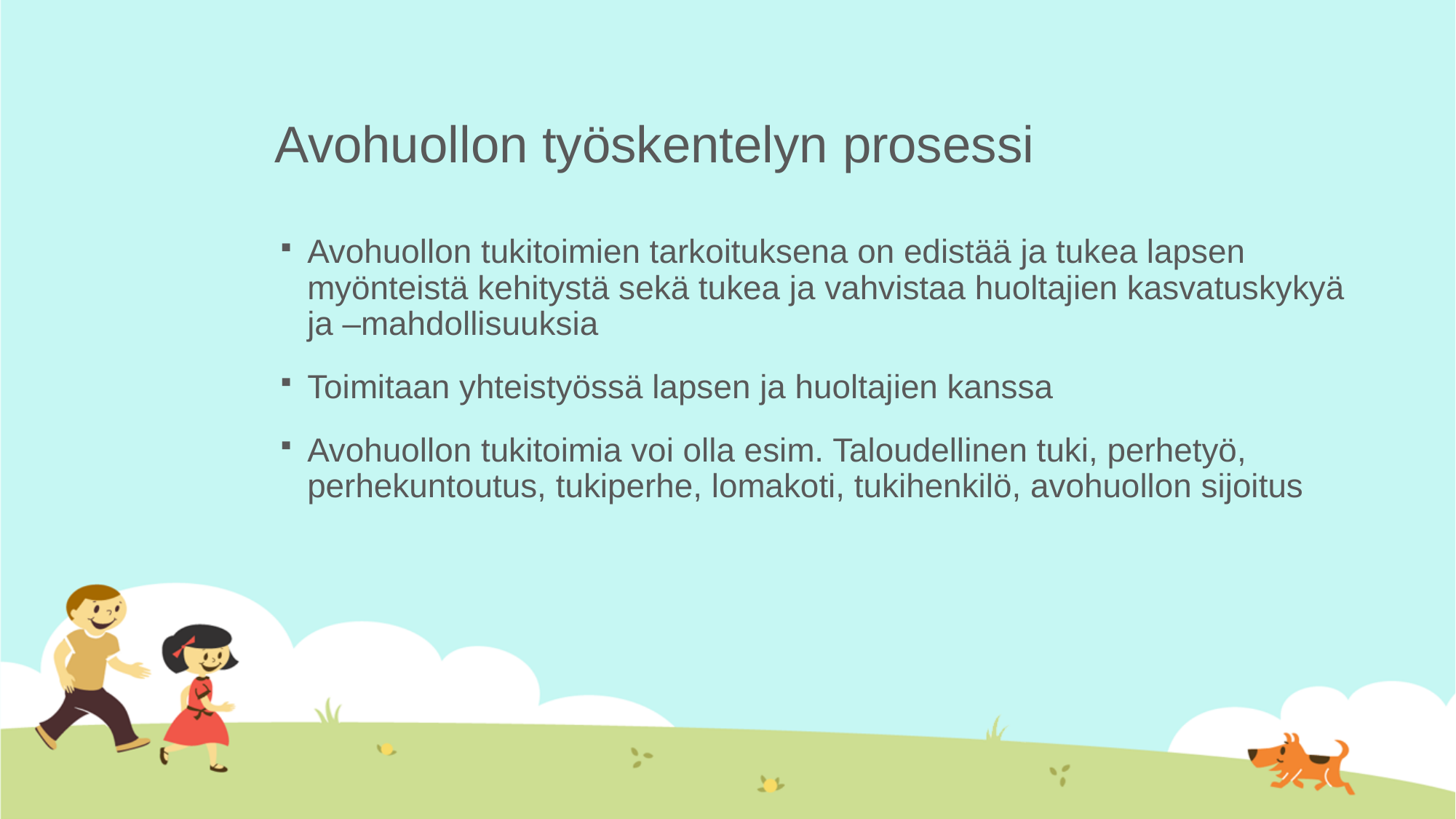

# Avohuollon työskentelyn prosessi
Avohuollon tukitoimien tarkoituksena on edistää ja tukea lapsen myönteistä kehitystä sekä tukea ja vahvistaa huoltajien kasvatuskykyä ja –mahdollisuuksia
Toimitaan yhteistyössä lapsen ja huoltajien kanssa
Avohuollon tukitoimia voi olla esim. Taloudellinen tuki, perhetyö, perhekuntoutus, tukiperhe, lomakoti, tukihenkilö, avohuollon sijoitus